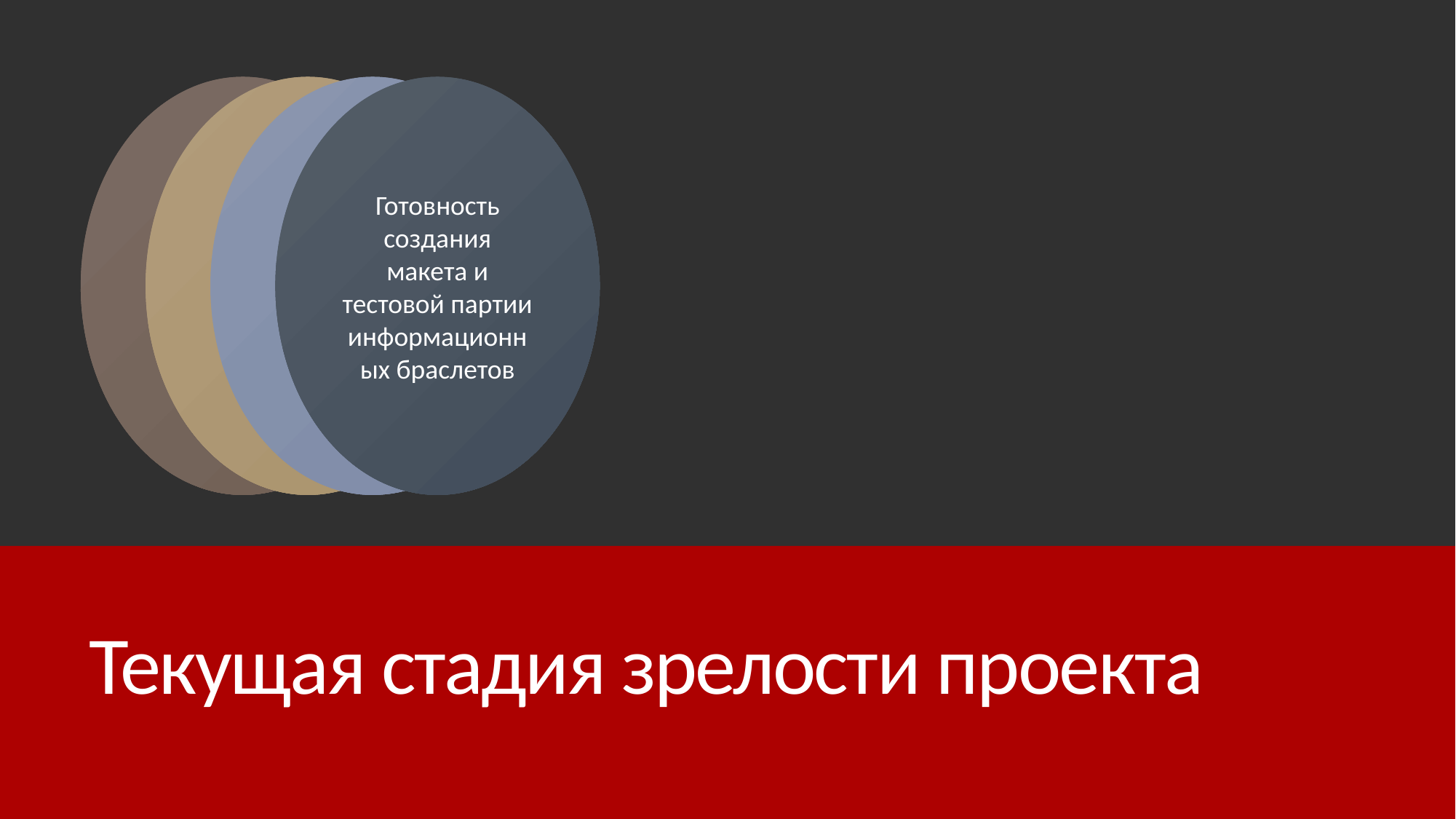

Идея проекта

# Текущая стадия зрелости проекта